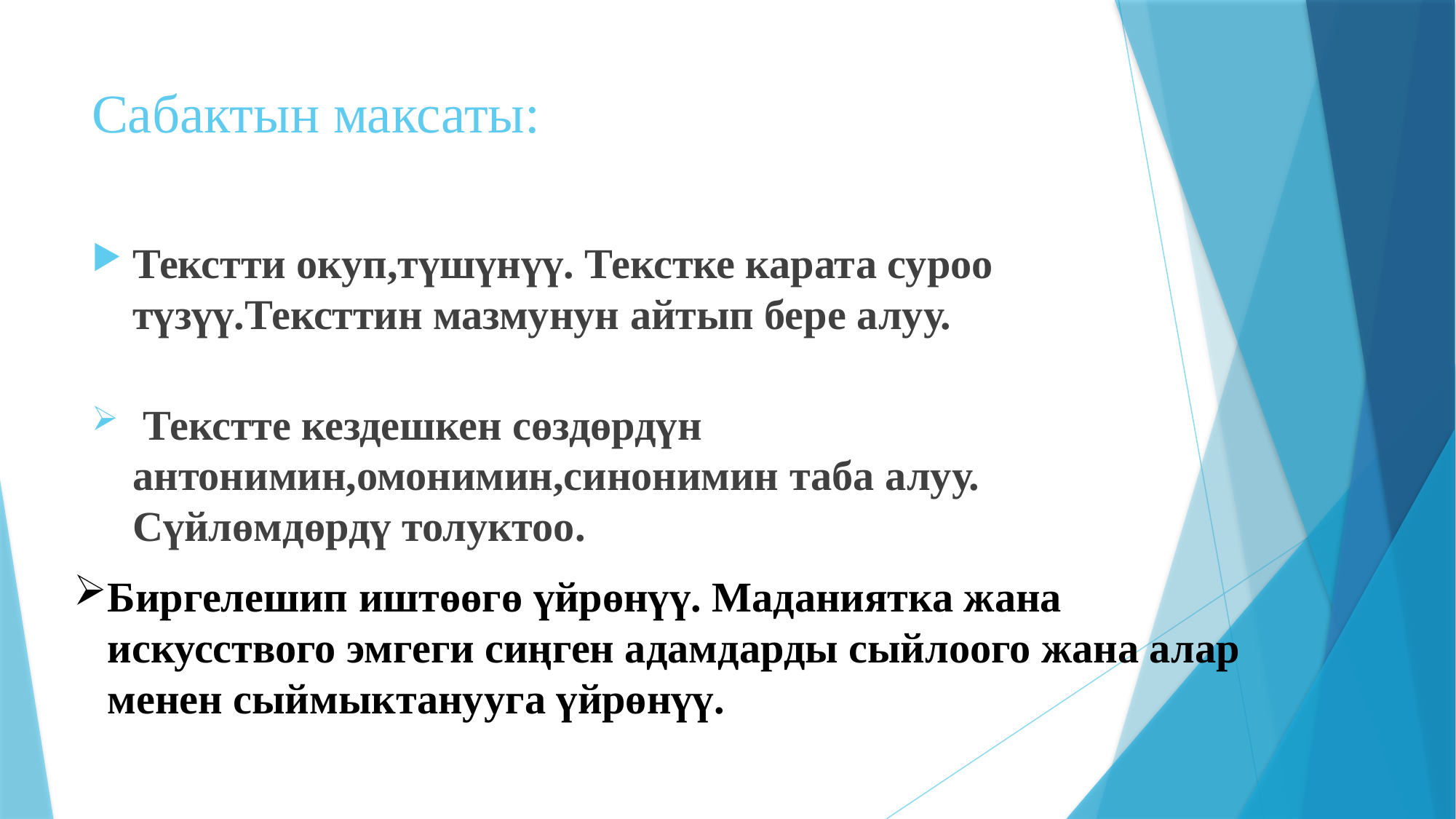

# Сабактын максаты:
Текстти окуп,түшүнүү. Текстке карата суроо түзүү.Тексттин мазмунун айтып бере алуу.

 Текстте кездешкен сөздөрдүн антонимин,омонимин,синонимин таба алуу. Сүйлөмдөрдү толуктоо.

Биргелешип иштөөгө үйрөнүү. Маданиятка жана искусствого эмгеги сиңген адамдарды сыйлоого жана алар менен сыймыктанууга үйрөнүү.